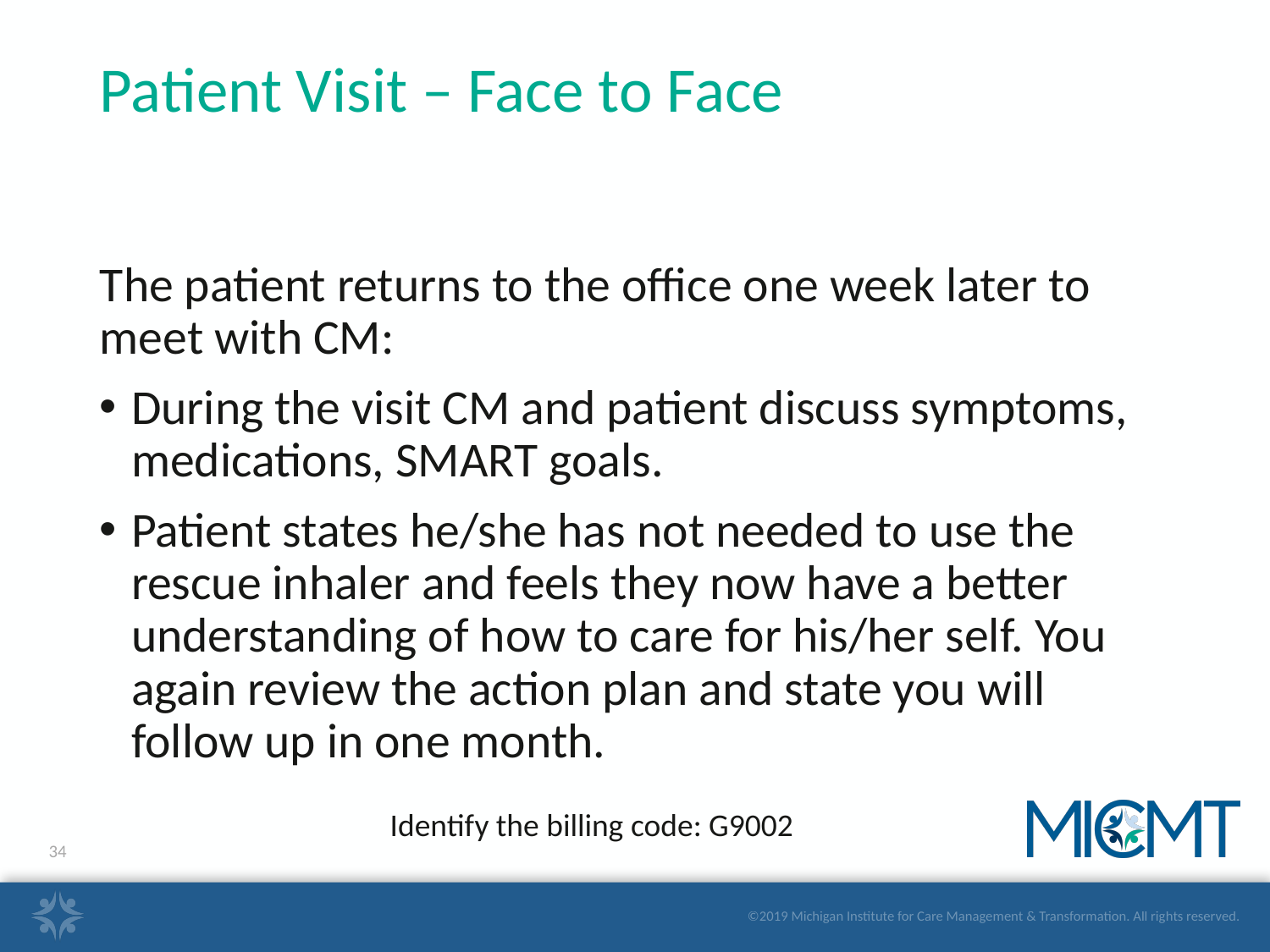

# Patient Visit – Face to Face
The patient returns to the office one week later to meet with CM:
During the visit CM and patient discuss symptoms, medications, SMART goals.
Patient states he/she has not needed to use the rescue inhaler and feels they now have a better understanding of how to care for his/her self. You again review the action plan and state you will follow up in one month.

Identify the billing code: G9002